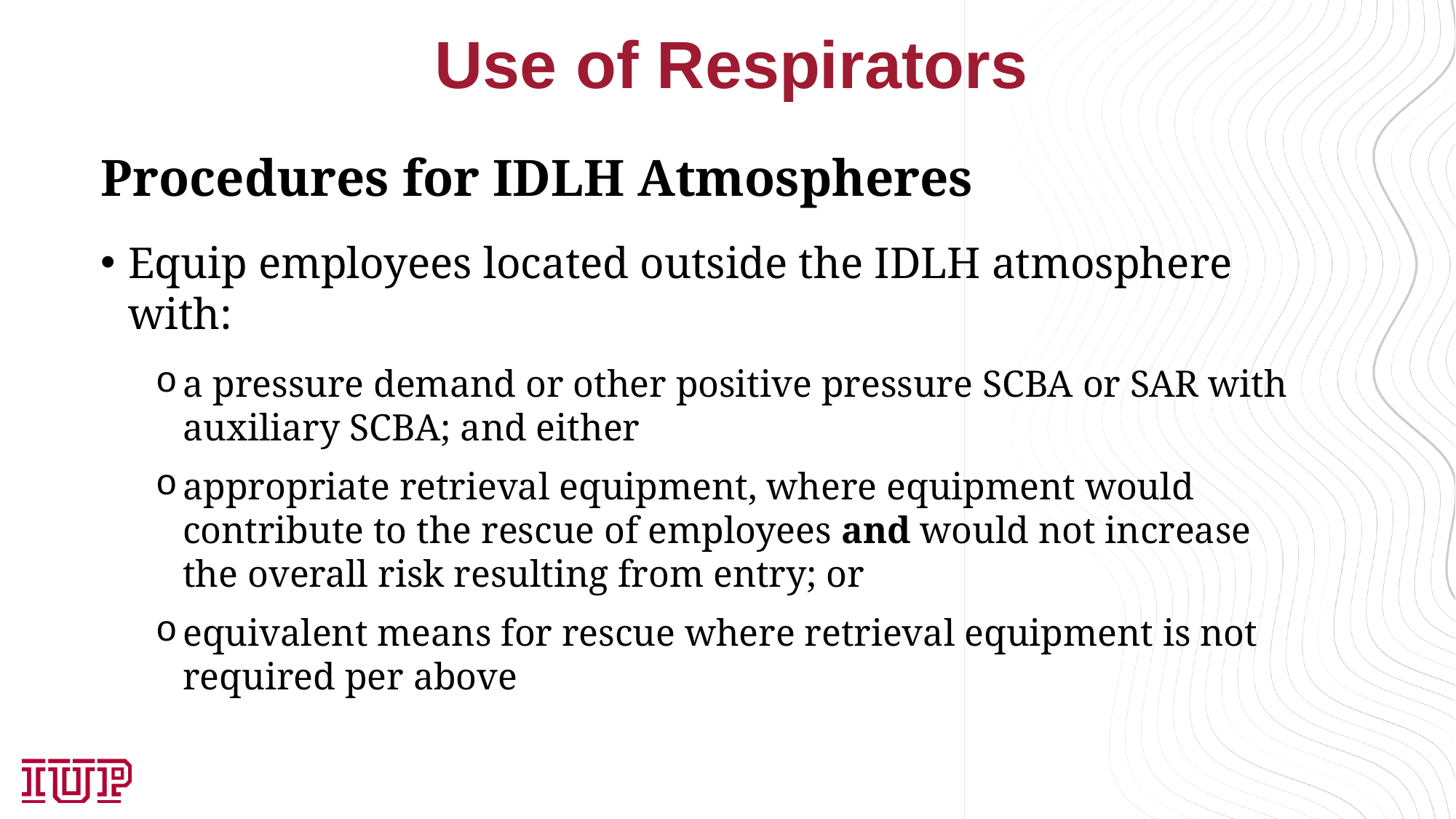

# Use of Respirators
Procedures for IDLH Atmospheres
Equip employees located outside the IDLH atmosphere with:
a pressure demand or other positive pressure SCBA or SAR with auxiliary SCBA; and either
appropriate retrieval equipment, where equipment would contribute to the rescue of employees and would not increase the overall risk resulting from entry; or
equivalent means for rescue where retrieval equipment is not required per above